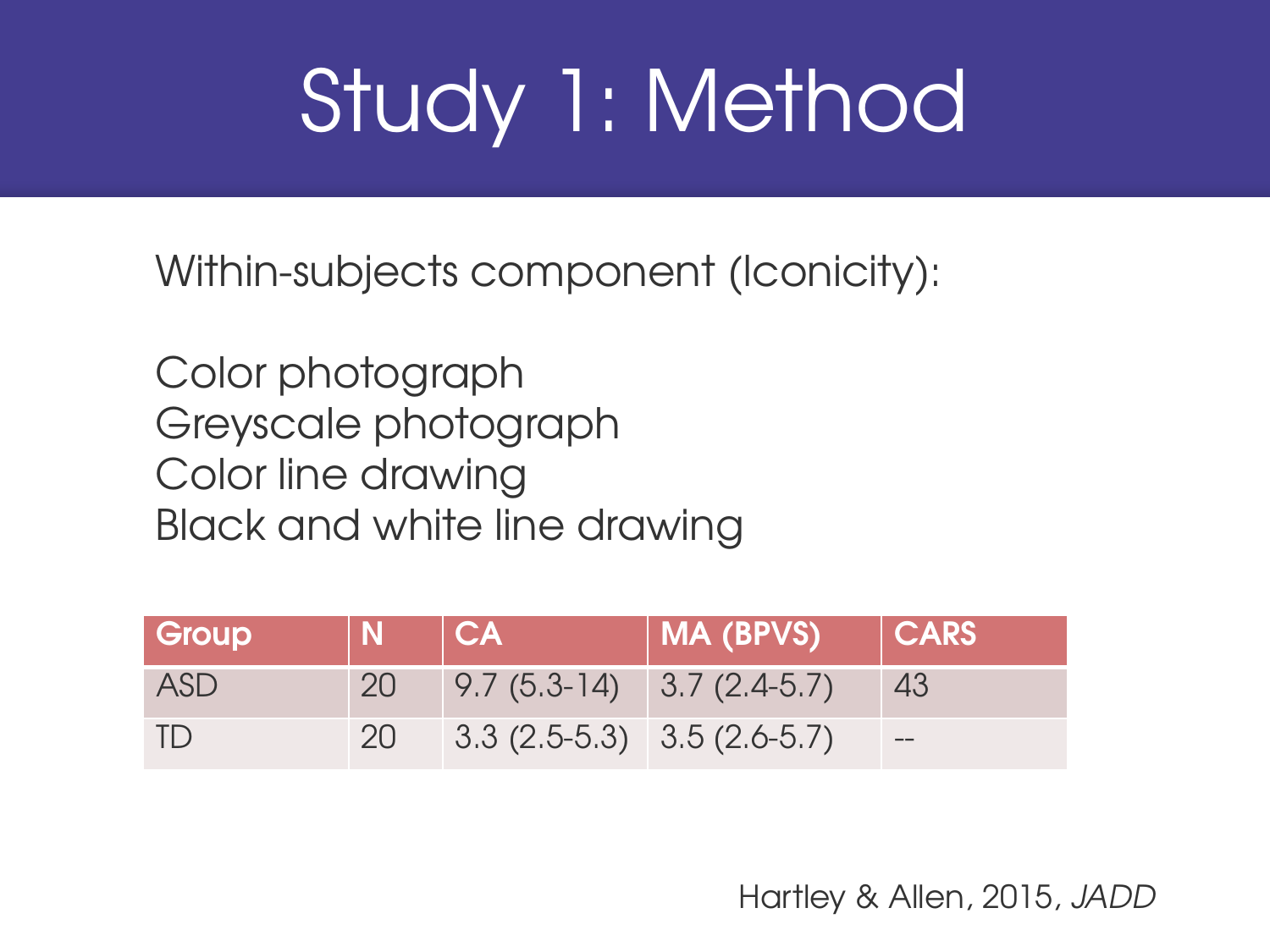

# Study 1: Method
Within-subjects component (Iconicity):

Color photograph
Greyscale photograph
Color line drawing
Black and white line drawing
| Group | N | CA | MA (BPVS) | CARS |
| --- | --- | --- | --- | --- |
| ASD | 20 | 9.7 (5.3-14) | 3.7 (2.4-5.7) | 43 |
| TD | 20 | 3.3 (2.5-5.3) | 3.5 (2.6-5.7) | -- |
Hartley & Allen, 2015, JADD